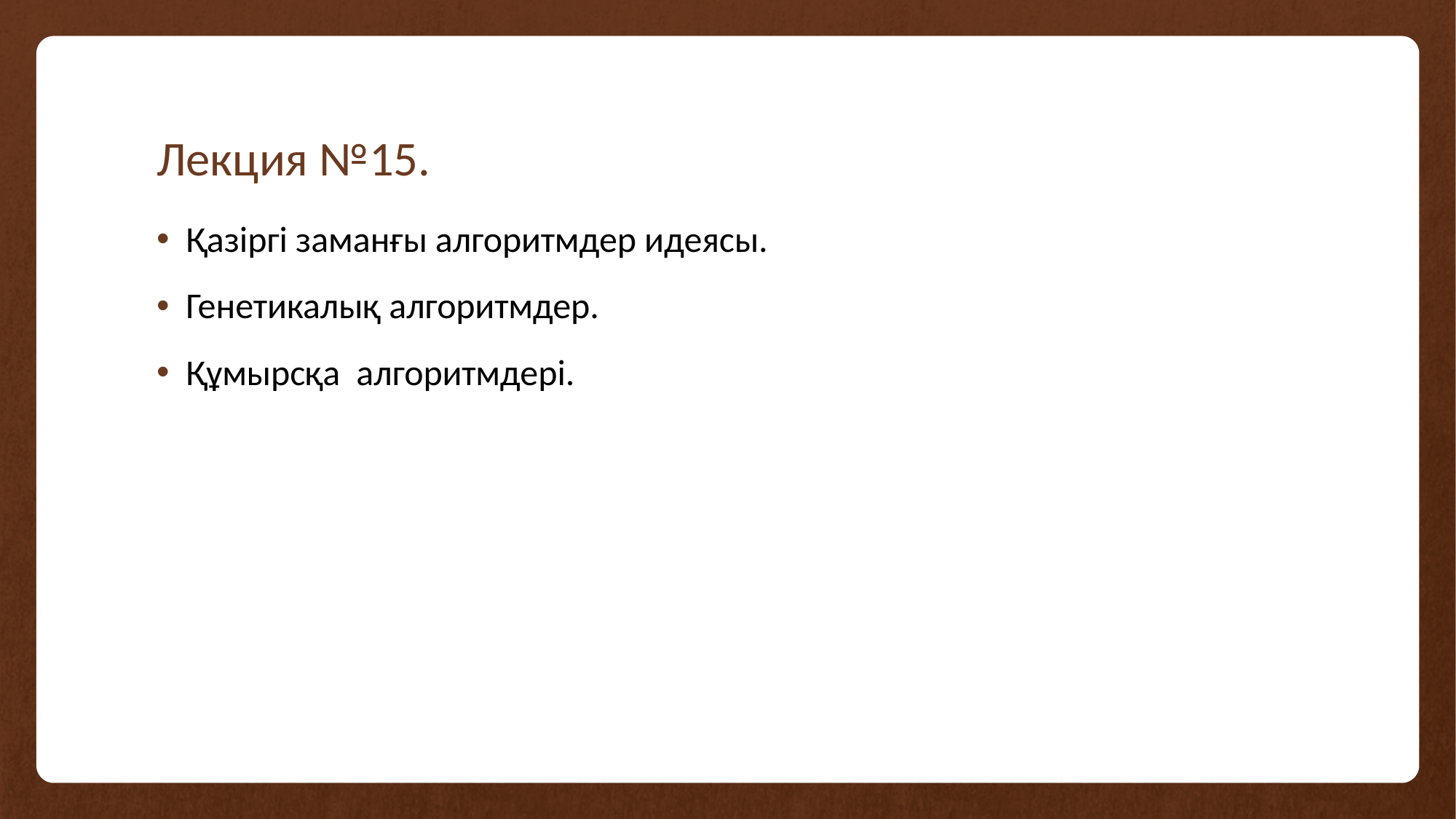

# Лекция №15.
Қазіргі заманғы алгоритмдер идеясы.
Генетикалық алгоритмдер.
Құмырсқа  алгоритмдері.